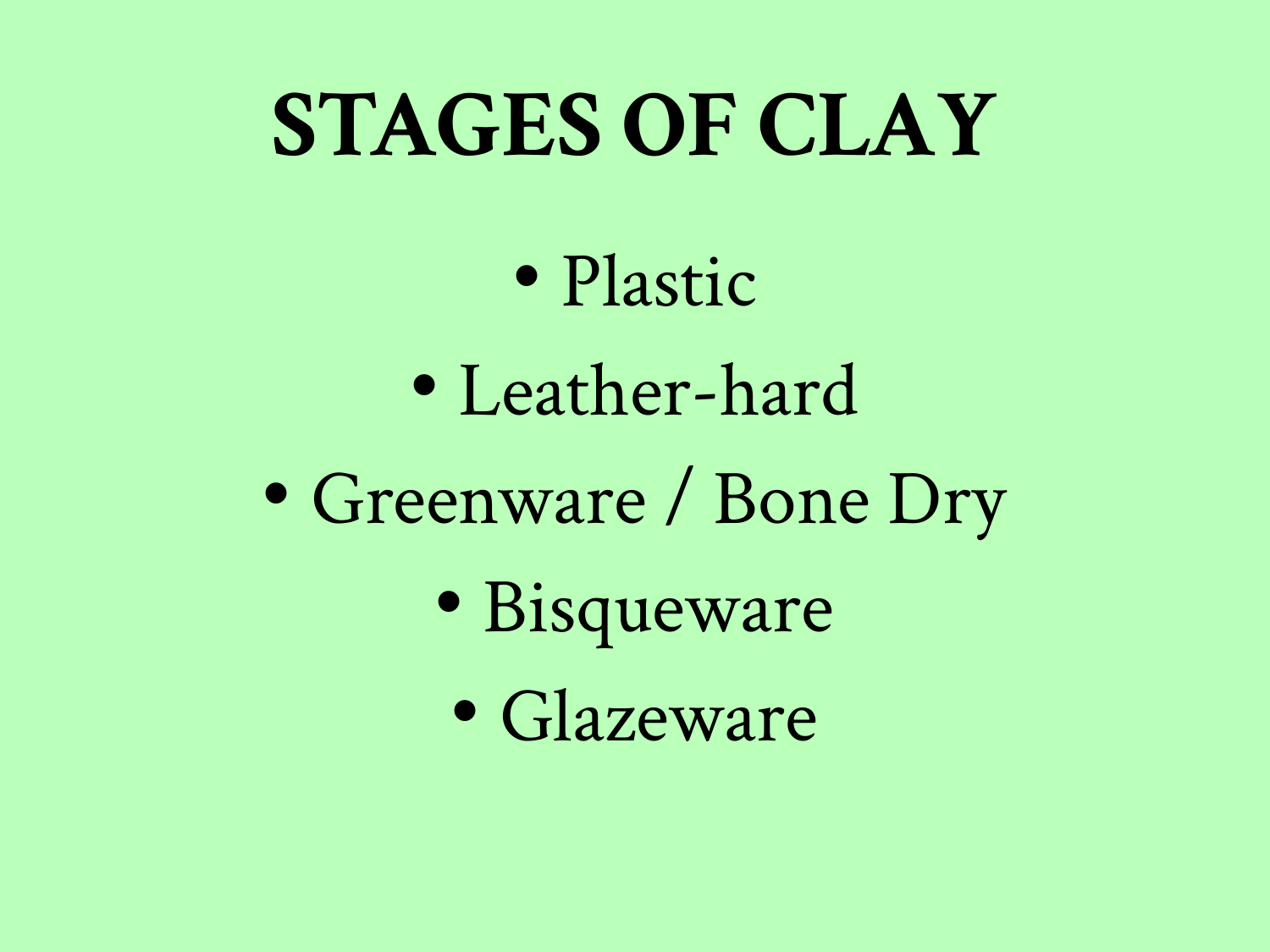

# STAGES OF CLAY
Plastic
Leather-hard
Greenware / Bone Dry
Bisqueware
Glazeware